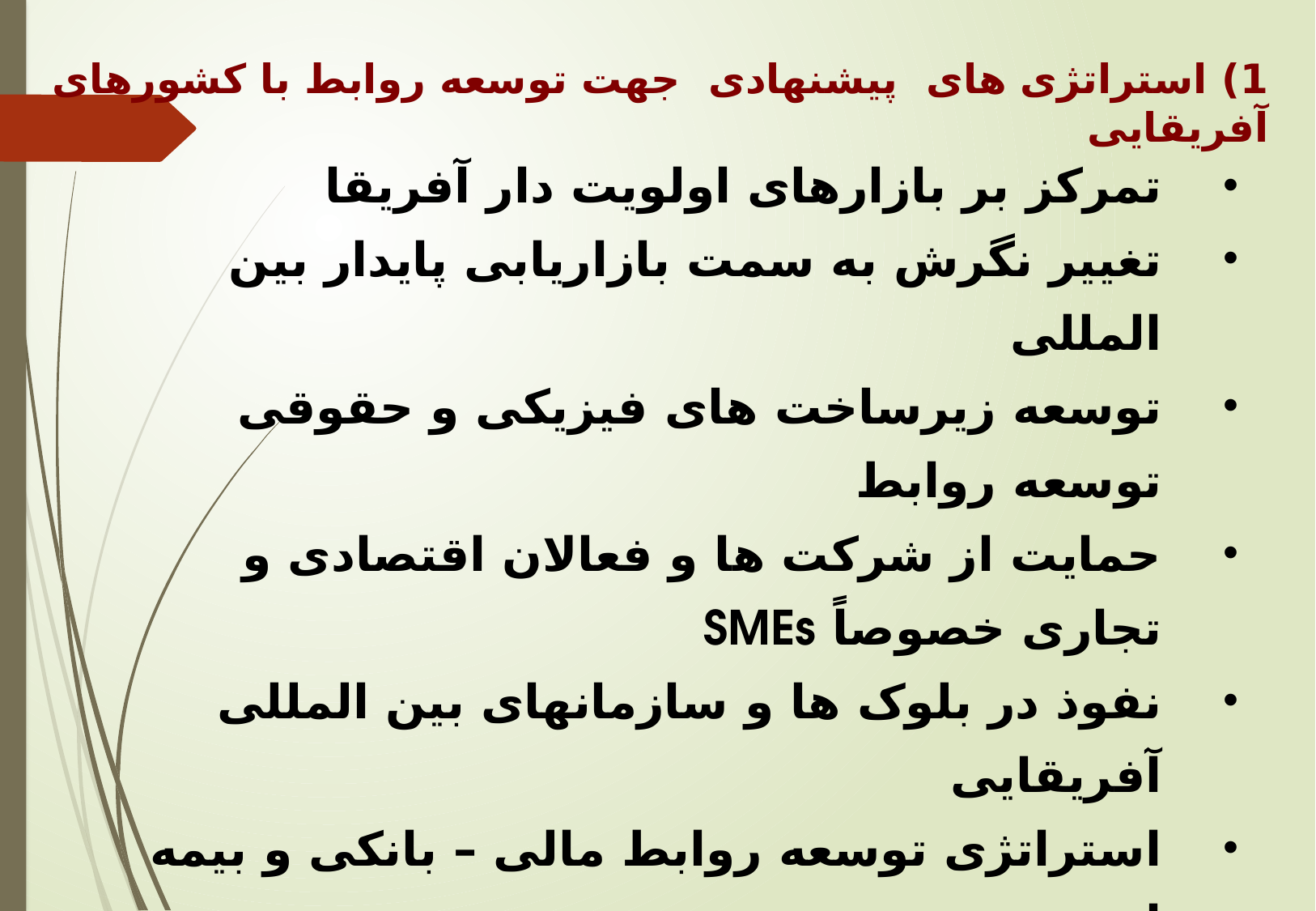

1) استراتژی های  پيشنهادی  جهت توسعه روابط با کشورهای آفريقايی
تمرکز بر بازارهای اولویت دار آفریقا
تغییر نگرش به سمت بازاریابی پایدار بین المللی
توسعه زیرساخت های فیزیکی و حقوقی توسعه روابط
حمایت از شرکت ها و فعالان اقتصادی و تجاری خصوصاً SMEs
نفوذ در بلوک ها و سازمانهای بین المللی آفریقایی
استراتژی توسعه روابط مالی – بانکی و بيمه ای
توسعه منابع انسانی و همکاری های علمی و آموزشی